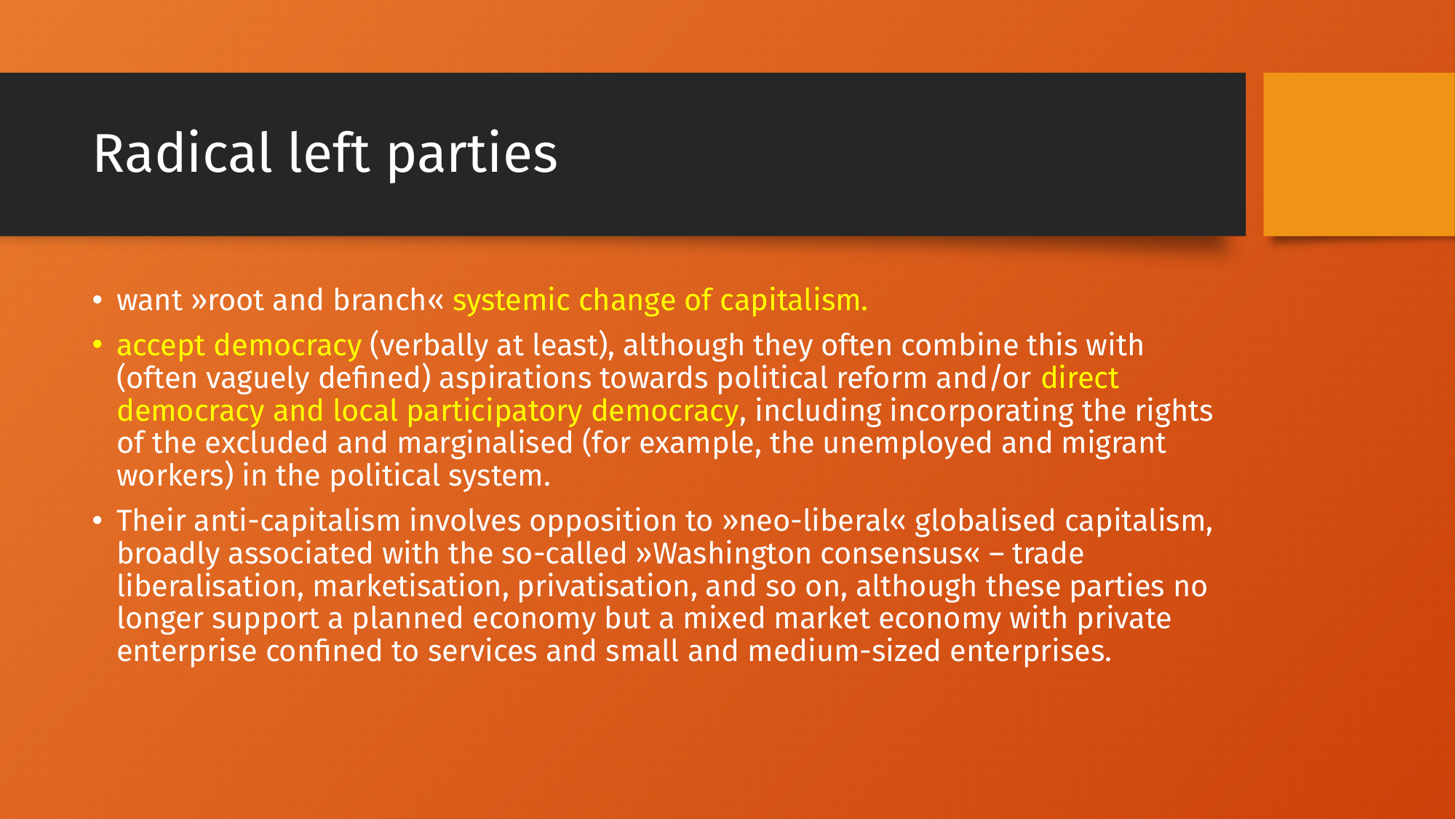

# Radical left parties
want »root and branch« systemic change of capitalism.
accept democracy (verbally at least), although they often combine this with (often vaguely defined) aspirations towards political reform and/or direct democracy and local participatory democracy, including incorporating the rights of the excluded and marginalised (for example, the unemployed and migrant workers) in the political system.
Their anti-capitalism involves opposition to »neo-liberal« globalised capitalism, broadly associated with the so-called »Washington consensus« – trade liberalisation, marketisation, privatisation, and so on, although these parties no longer support a planned economy but a mixed market economy with private enterprise confined to services and small and medium-sized enterprises.